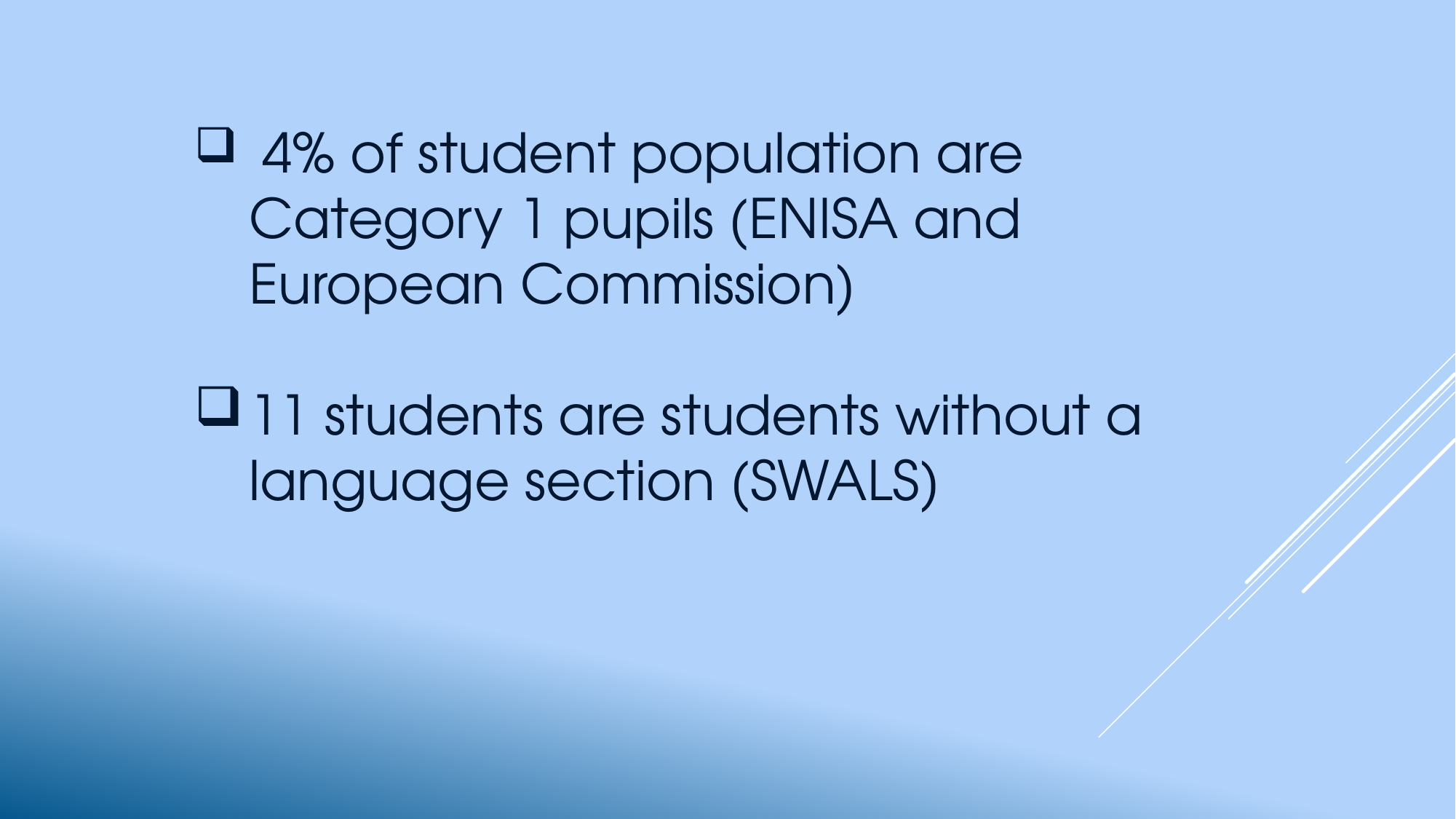

4% of student population are Category 1 pupils (ENISA and European Commission)

11 students are students without a language section (SWALS)